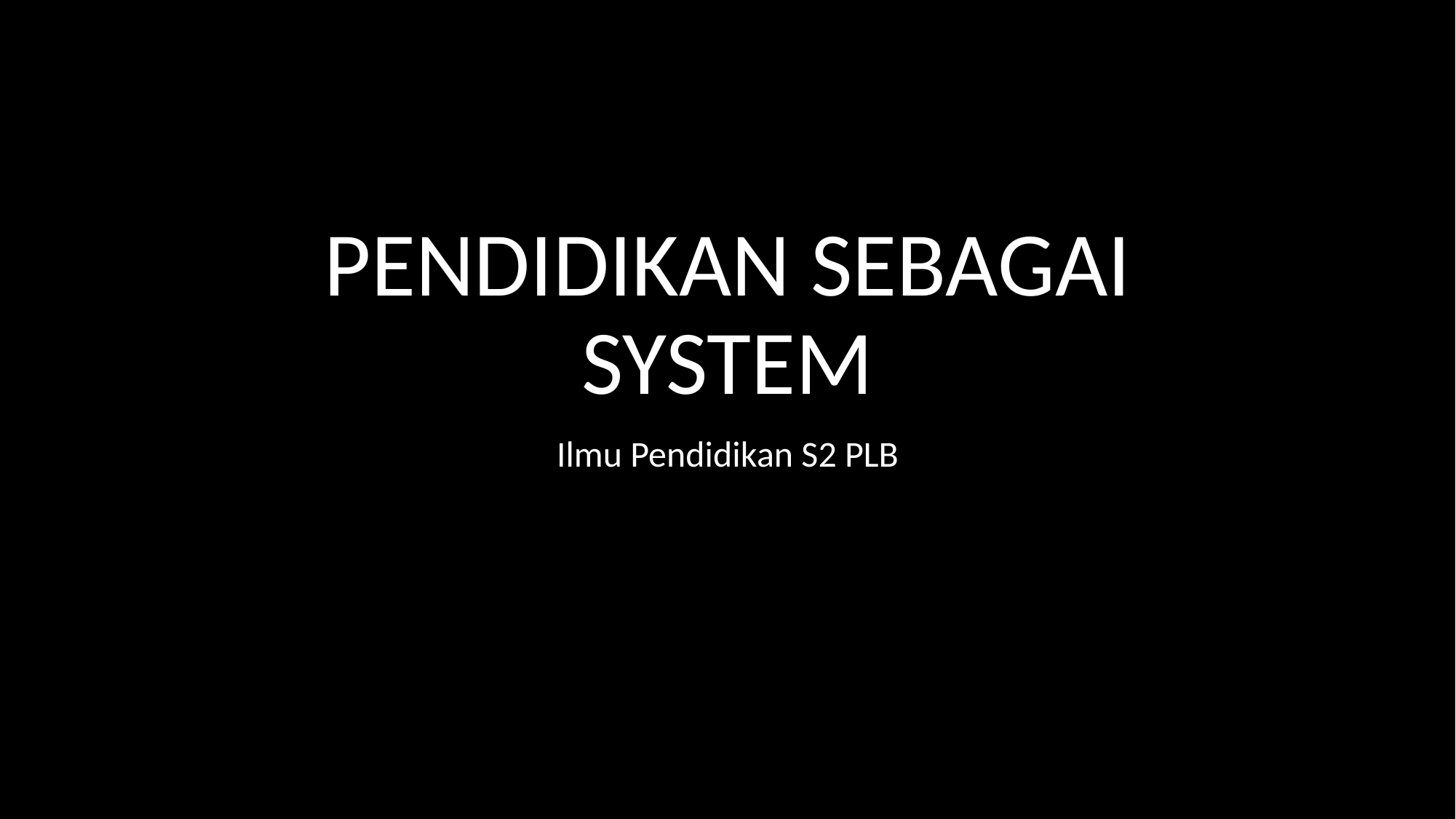

# PENDIDIKAN SEBAGAI SYSTEM
Ilmu Pendidikan S2 PLB